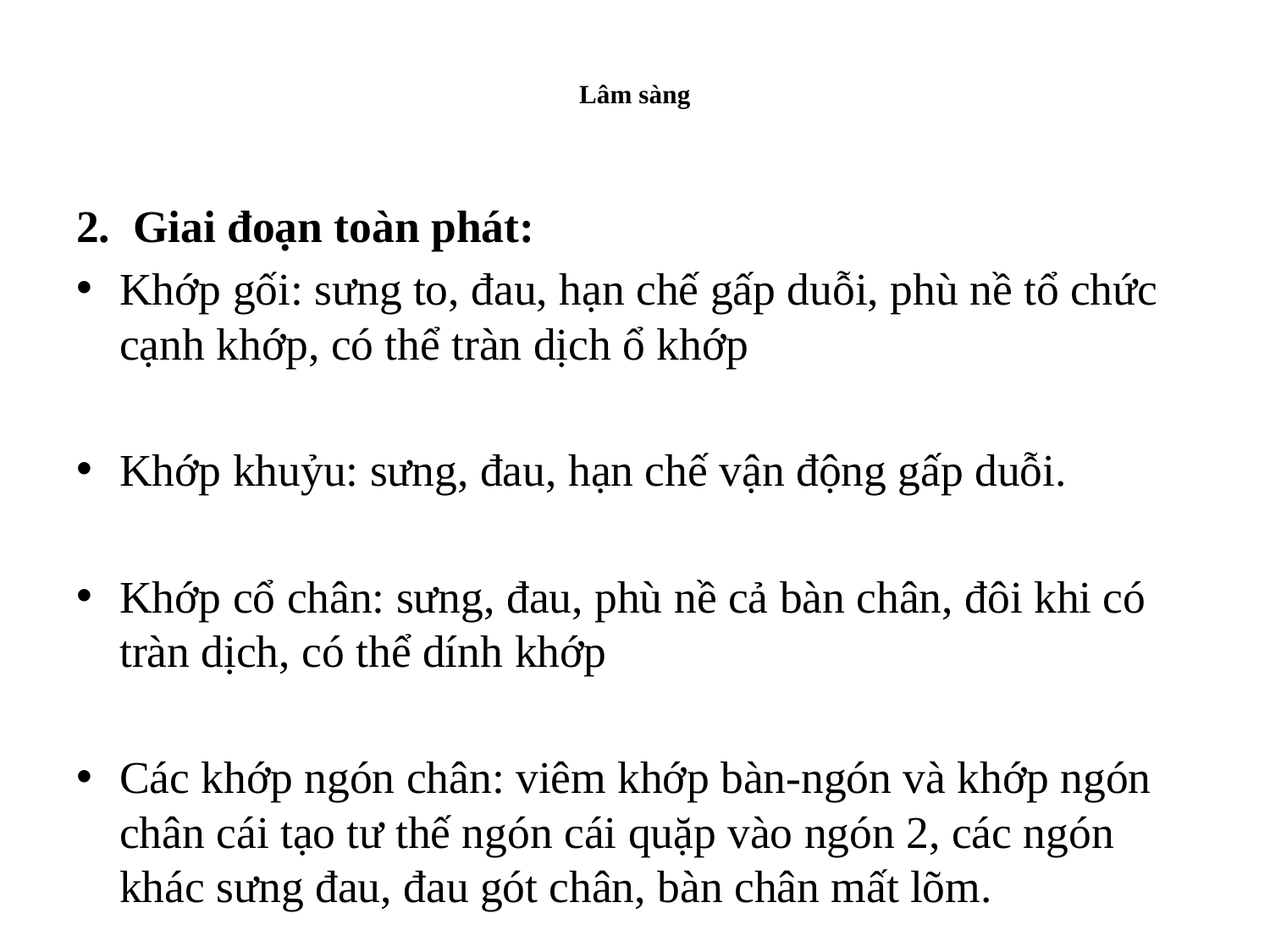

# Lâm sàng
2.  Giai đoạn toàn phát:
Khớp gối: sưng to, đau, hạn chế gấp duỗi, phù nề tổ chức cạnh khớp, có thể tràn dịch ổ khớp

Khớp khuỷu: sưng, đau, hạn chế vận động gấp duỗi.

Khớp cổ chân: sưng, đau, phù nề cả bàn chân, đôi khi có tràn dịch, có thể dính khớp

Các khớp ngón chân: viêm khớp bàn-ngón và khớp ngón chân cái tạo tư thế ngón cái quặp vào ngón 2, các ngón khác sưng đau, đau gót chân, bàn chân mất lõm.